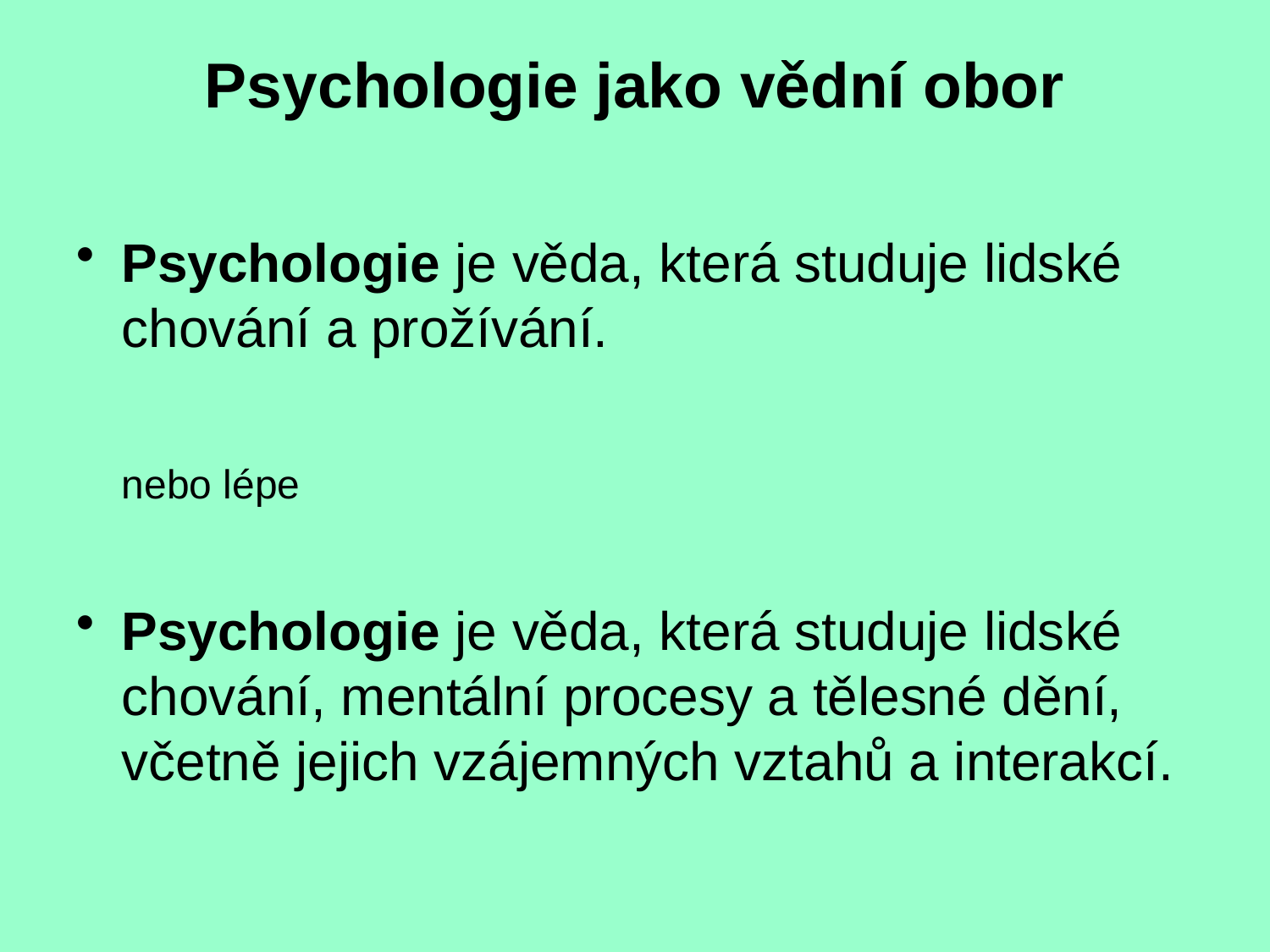

Psychologie jako vědní obor
Psychologie je věda, která studuje lidské chování a prožívání.

				nebo lépe

Psychologie je věda, která studuje lidské chování, mentální procesy a tělesné dění, včetně jejich vzájemných vztahů a interakcí.